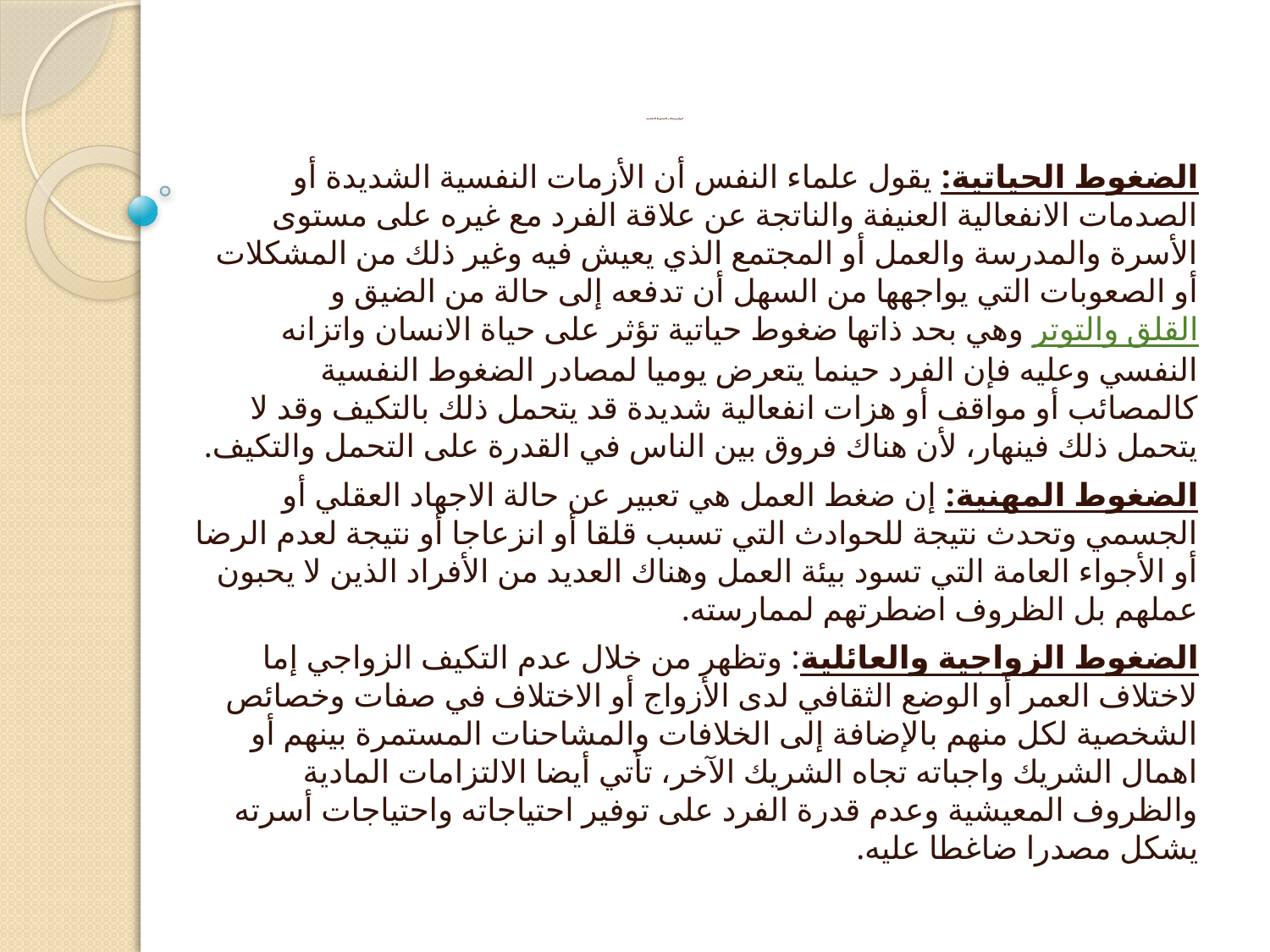

# انواع ومصادر الضغوط النفسية
الضغوط الحياتية: يقول علماء النفس أن الأزمات النفسية الشديدة أو الصدمات الانفعالية العنيفة والناتجة عن علاقة الفرد مع غيره على مستوى الأسرة والمدرسة والعمل أو المجتمع الذي يعيش فيه وغير ذلك من المشكلات أو الصعوبات التي يواجهها من السهل أن تدفعه إلى حالة من الضيق والقلق والتوتر وهي بحد ذاتها ضغوط حياتية تؤثر على حياة الانسان واتزانه النفسي وعليه فإن الفرد حينما يتعرض يوميا لمصادر الضغوط النفسية كالمصائب أو مواقف أو هزات انفعالية شديدة قد يتحمل ذلك بالتكيف وقد لا يتحمل ذلك فينهار، لأن هناك فروق بين الناس في القدرة على التحمل والتكيف.
الضغوط المهنية: إن ضغط العمل هي تعبير عن حالة الاجهاد العقلي أو الجسمي وتحدث نتيجة للحوادث التي تسبب قلقا أو انزعاجا أو نتيجة لعدم الرضا أو الأجواء العامة التي تسود بيئة العمل وهناك العديد من الأفراد الذين لا يحبون عملهم بل الظروف اضطرتهم لممارسته.
الضغوط الزواجية والعائلية: وتظهر من خلال عدم التكيف الزواجي إما لاختلاف العمر أو الوضع الثقافي لدى الأزواج أو الاختلاف في صفات وخصائص الشخصية لكل منهم بالإضافة إلى الخلافات والمشاحنات المستمرة بينهم أو اهمال الشريك واجباته تجاه الشريك الآخر، تأتي أيضا الالتزامات المادية والظروف المعيشية وعدم قدرة الفرد على توفير احتياجاته واحتياجات أسرته يشكل مصدرا ضاغطا عليه.